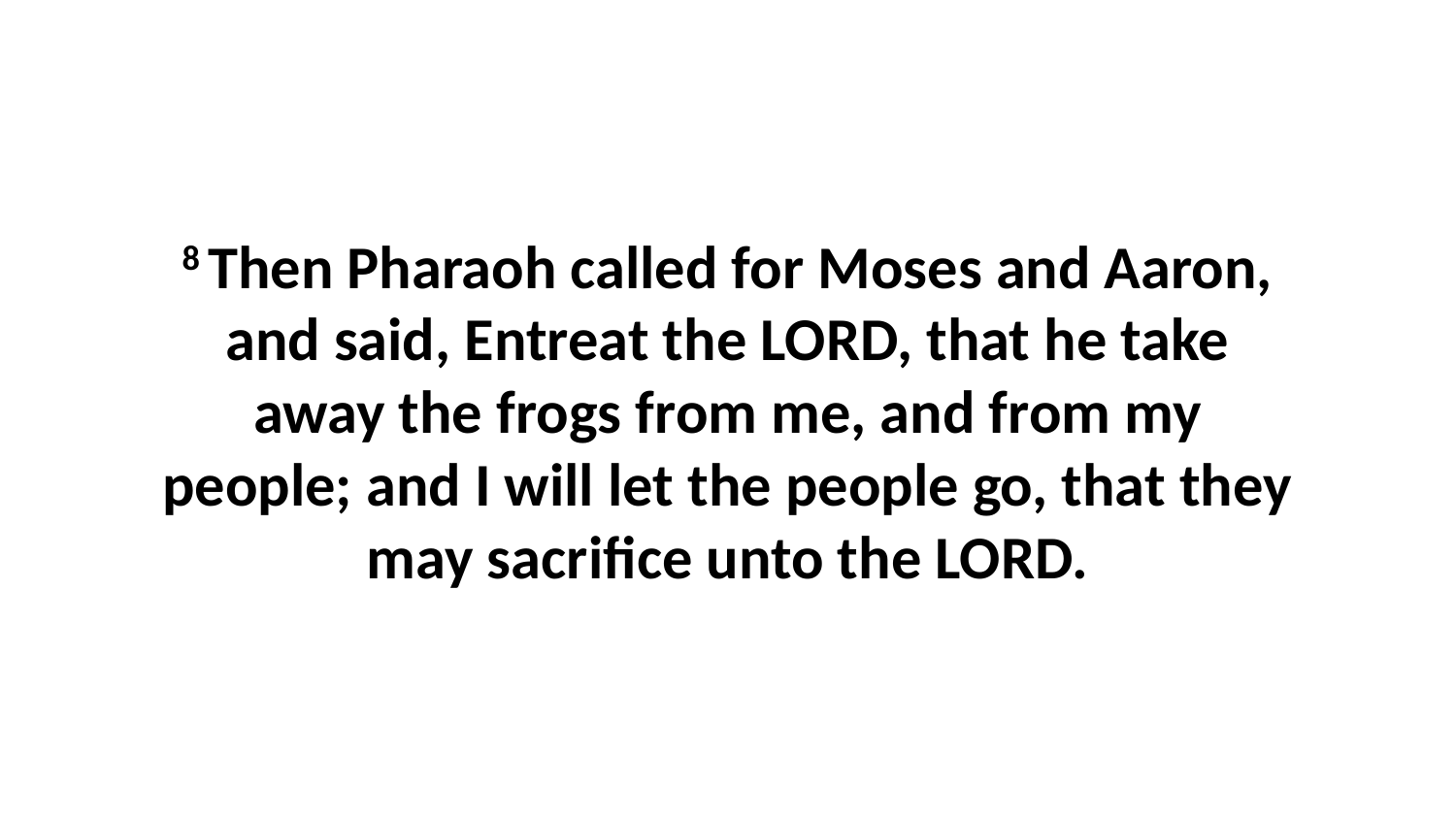

8 Then Pharaoh called for Moses and Aaron, and said, Entreat the LORD, that he take away the frogs from me, and from my people; and I will let the people go, that they may sacrifice unto the LORD.